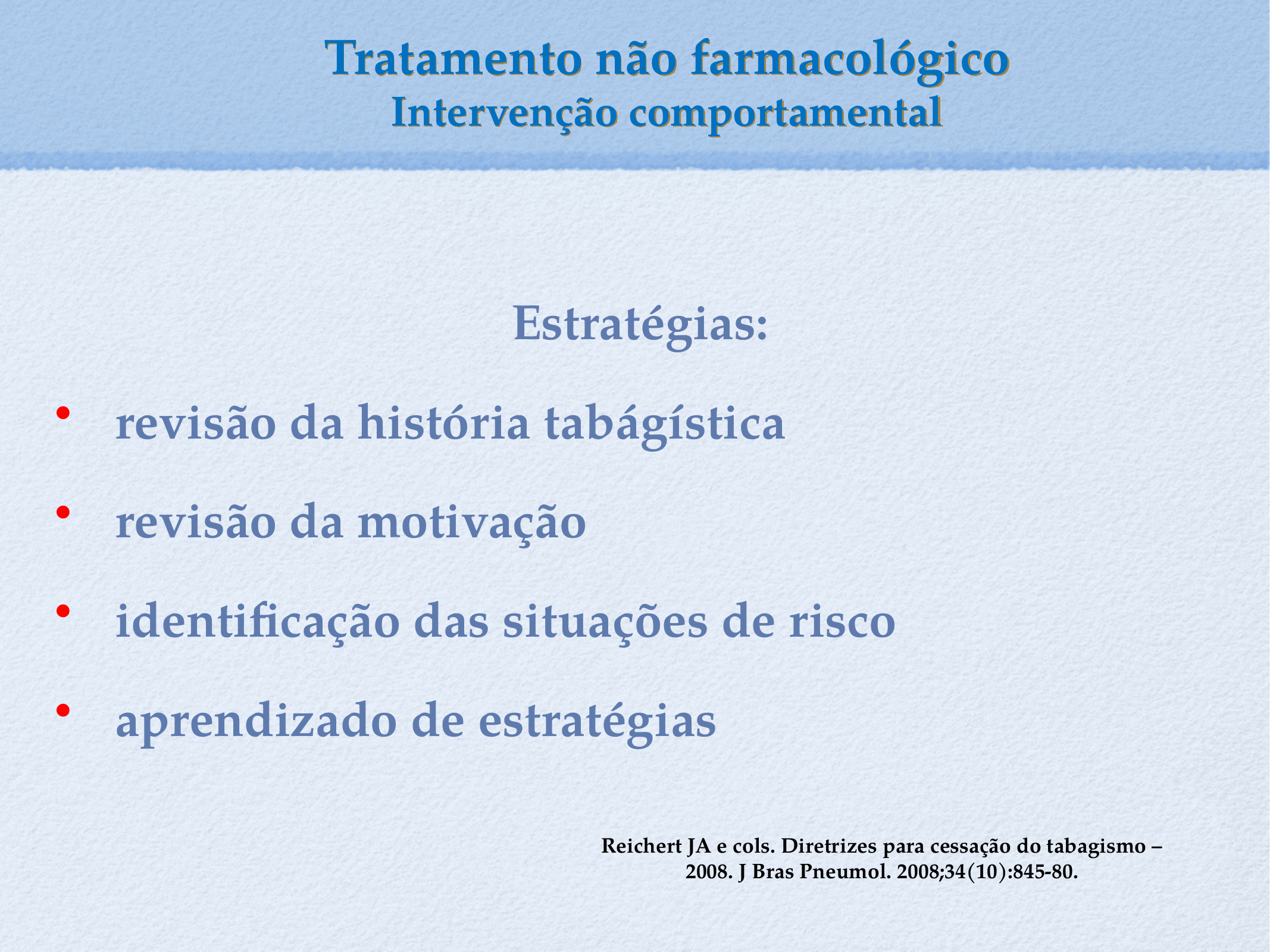

Tratamento não farmacológico
Intervenção comportamental
Estratégias:
 revisão da história tabágística
 revisão da motivação
 identificação das situações de risco
 aprendizado de estratégias
Reichert JA e cols. Diretrizes para cessação do tabagismo – 2008. J Bras Pneumol. 2008;34(10):845-80.